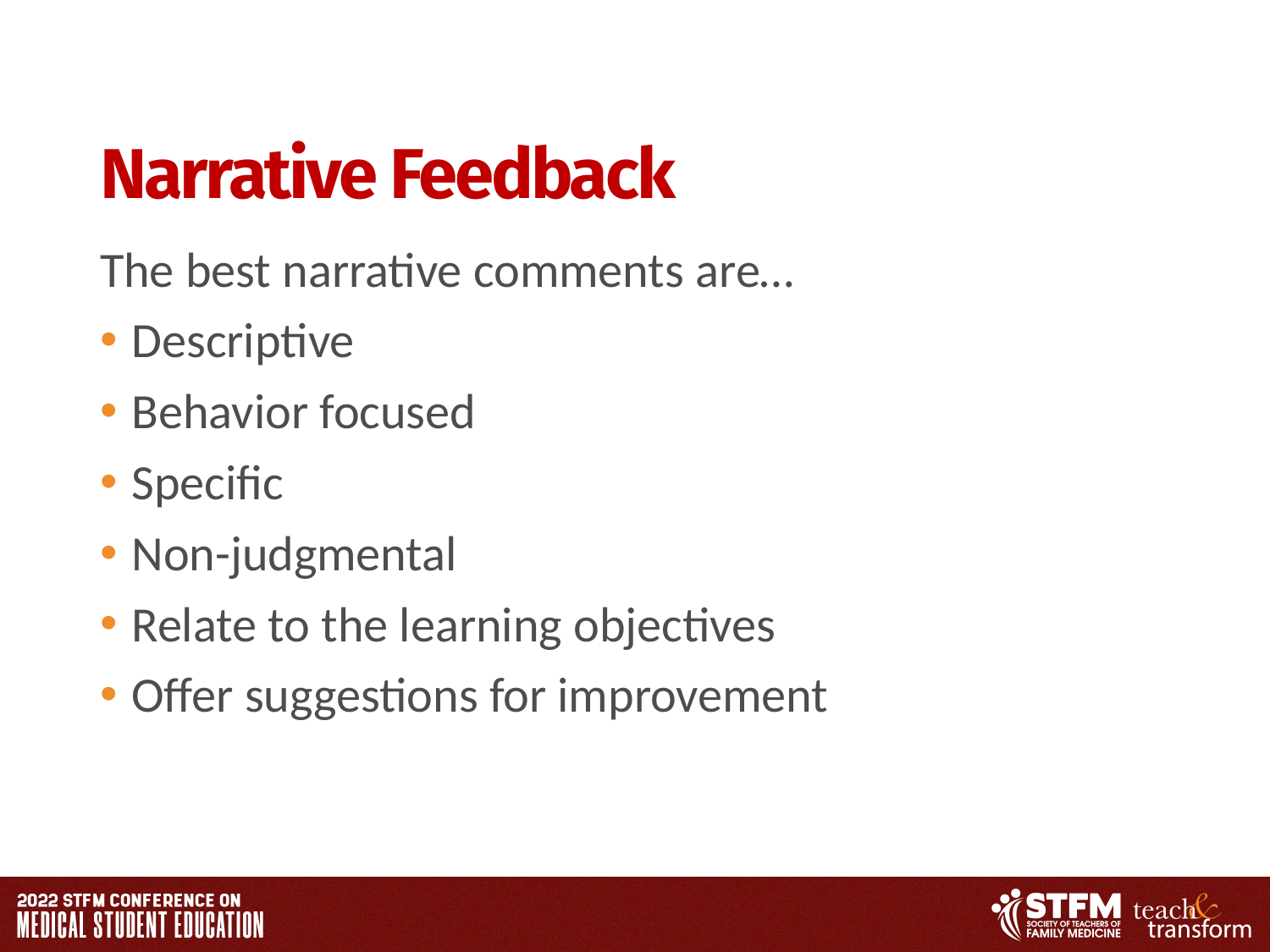

# Narrative Feedback​
The best narrative comments are…​
Descriptive ​
Behavior focused​
Specific​
Non-judgmental​
Relate to the learning objectives​
Offer suggestions for improvement